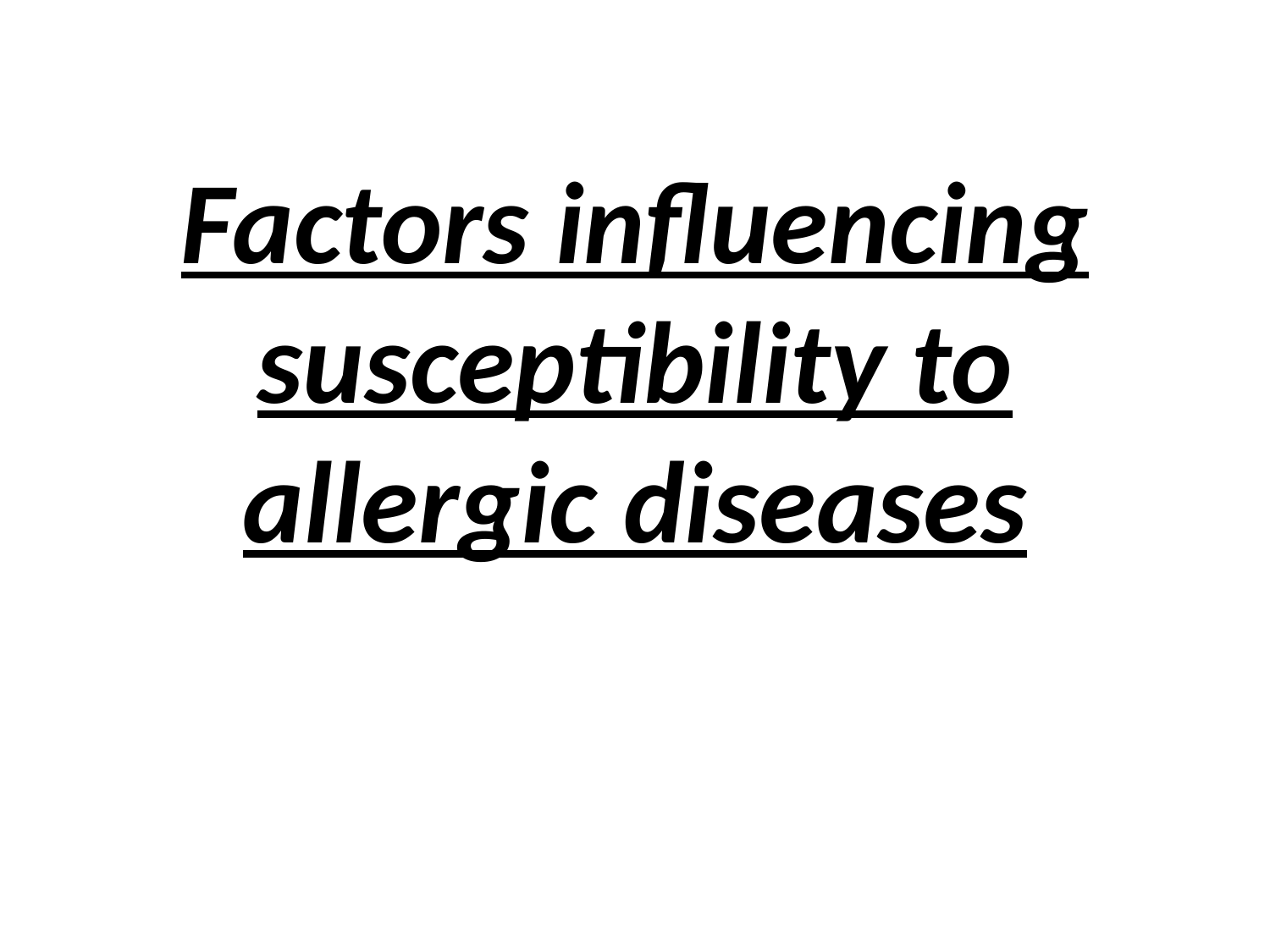

# Factors influencing susceptibility to allergic diseases